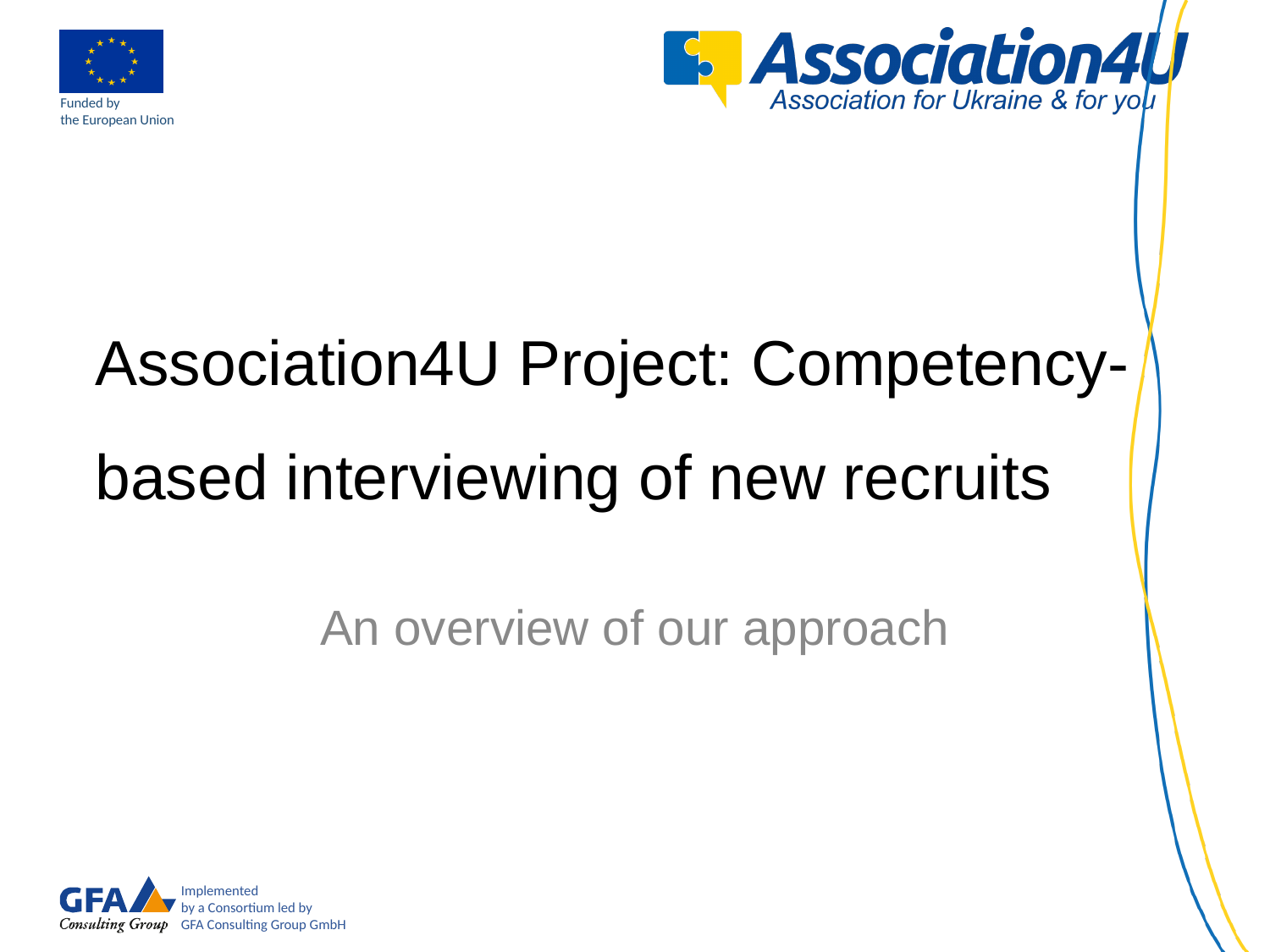

# Association4U Project: Competency-based interviewing of new recruits
An overview of our approach